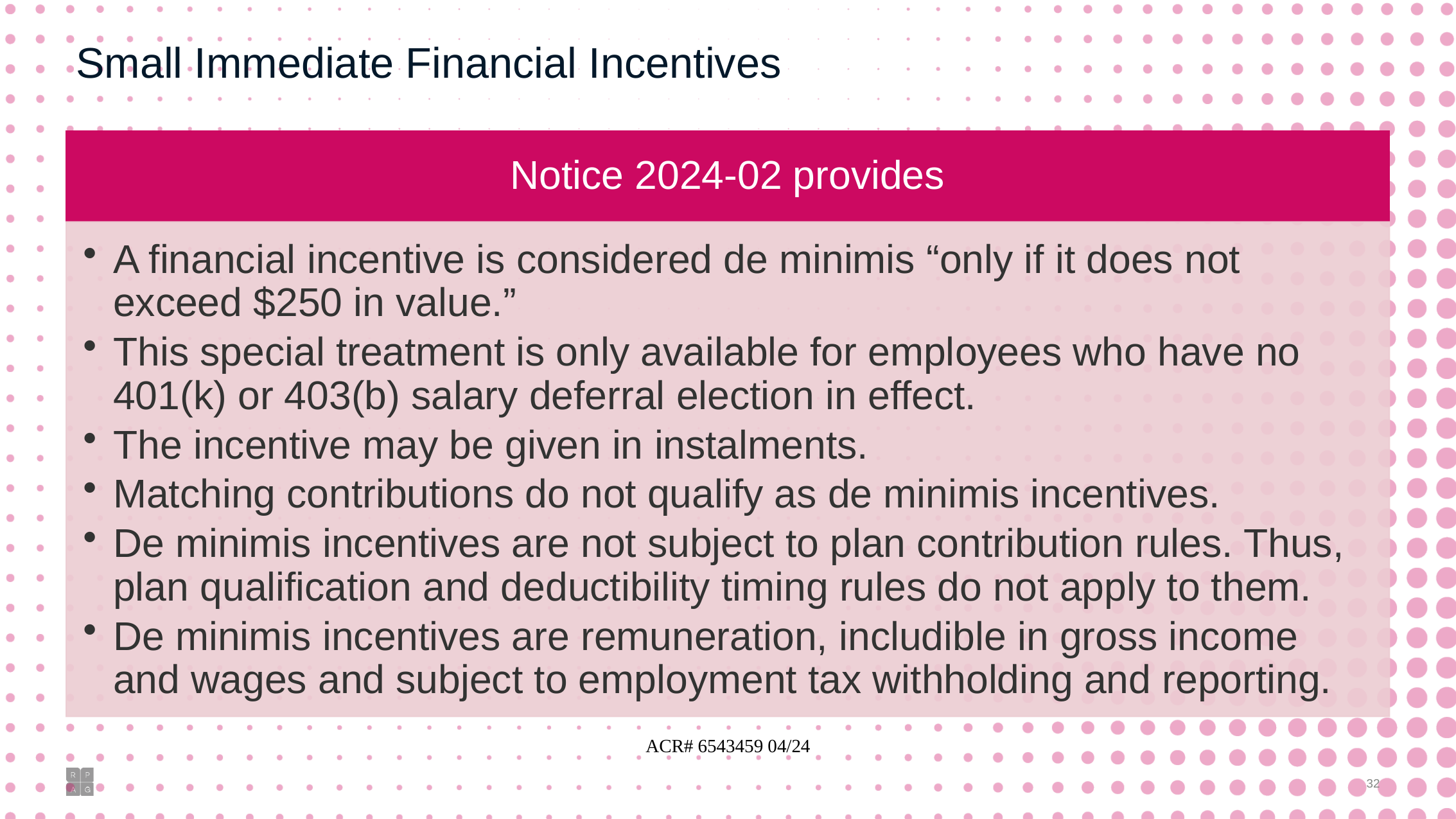

# Small Immediate Financial Incentives
Notice 2024-02 provides
A financial incentive is considered de minimis “only if it does not exceed $250 in value.”
This special treatment is only available for employees who have no 401(k) or 403(b) salary deferral election in effect.
The incentive may be given in instalments.
Matching contributions do not qualify as de minimis incentives.
De minimis incentives are not subject to plan contribution rules. Thus, plan qualification and deductibility timing rules do not apply to them.
De minimis incentives are remuneration, includible in gross income and wages and subject to employment tax withholding and reporting.
ACR# 6543459 04/24
32